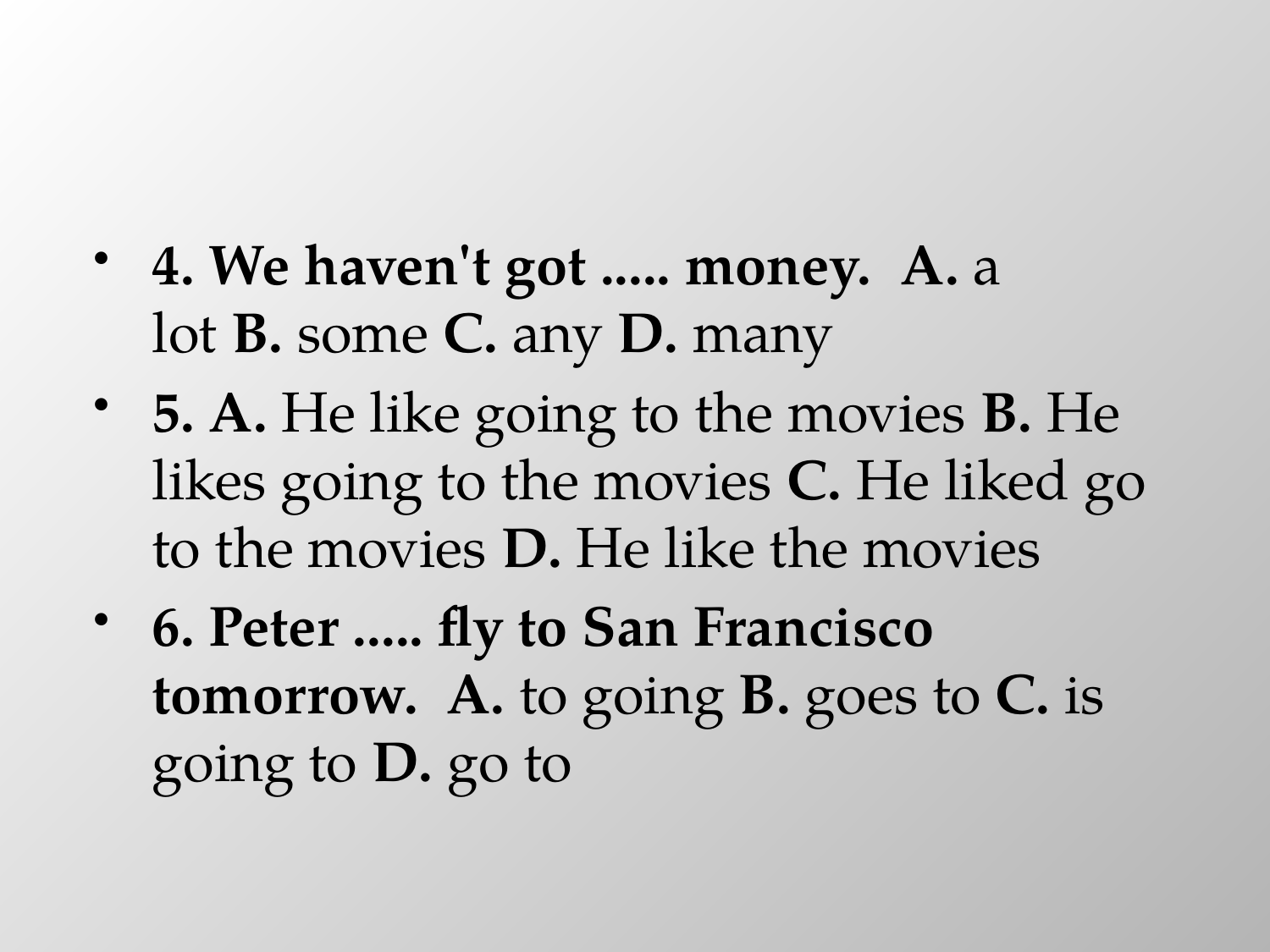

#
4. We haven't got ..... money.  A. a lot B. some C. any D. many
5. A. He like going to the movies B. He likes going to the movies C. He liked go to the movies D. He like the movies
6. Peter ..... fly to San Francisco tomorrow.  A. to going B. goes to C. is going to D. go to